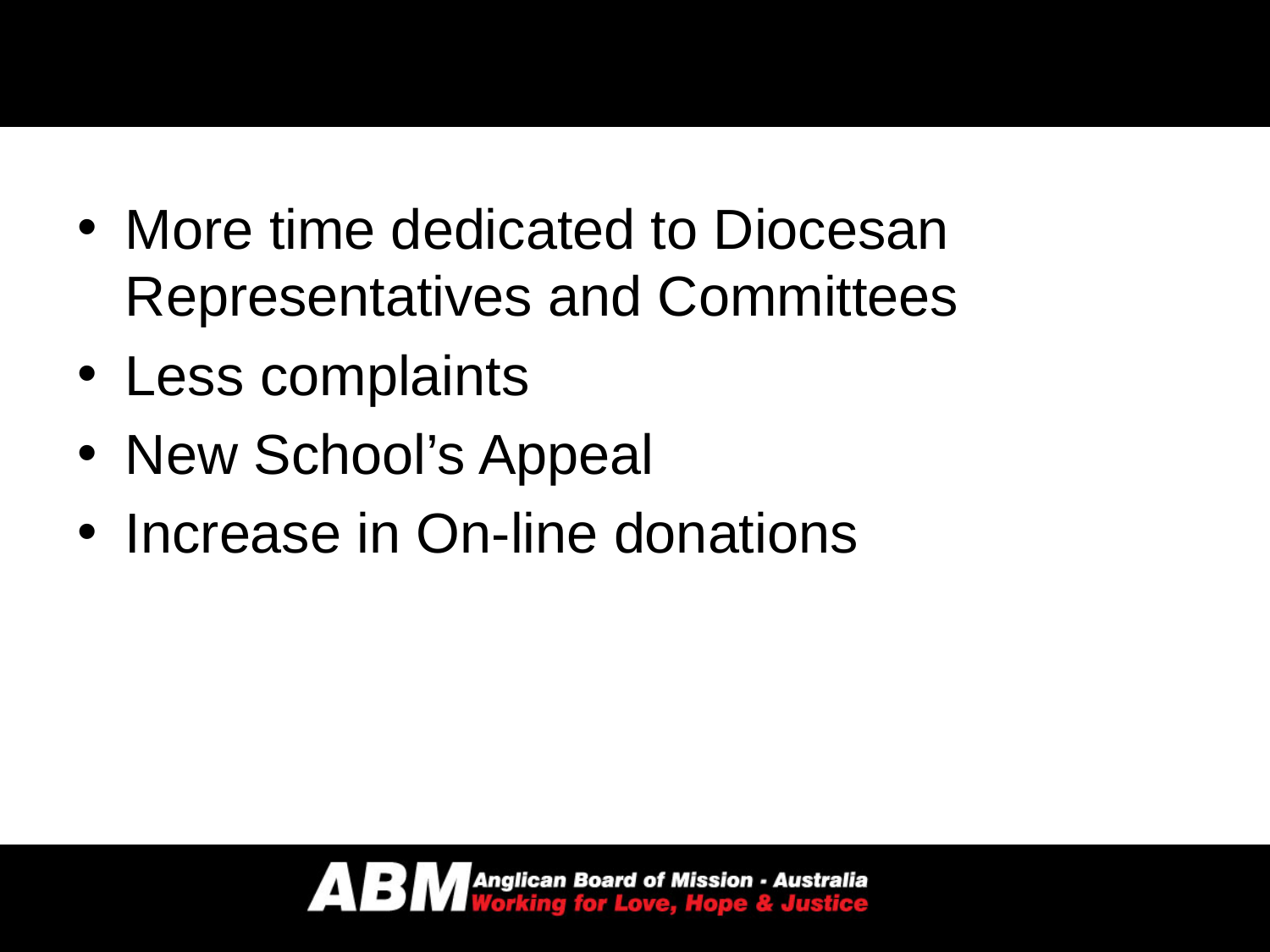

More time dedicated to Diocesan Representatives and Committees
Less complaints
New School’s Appeal
Increase in On-line donations